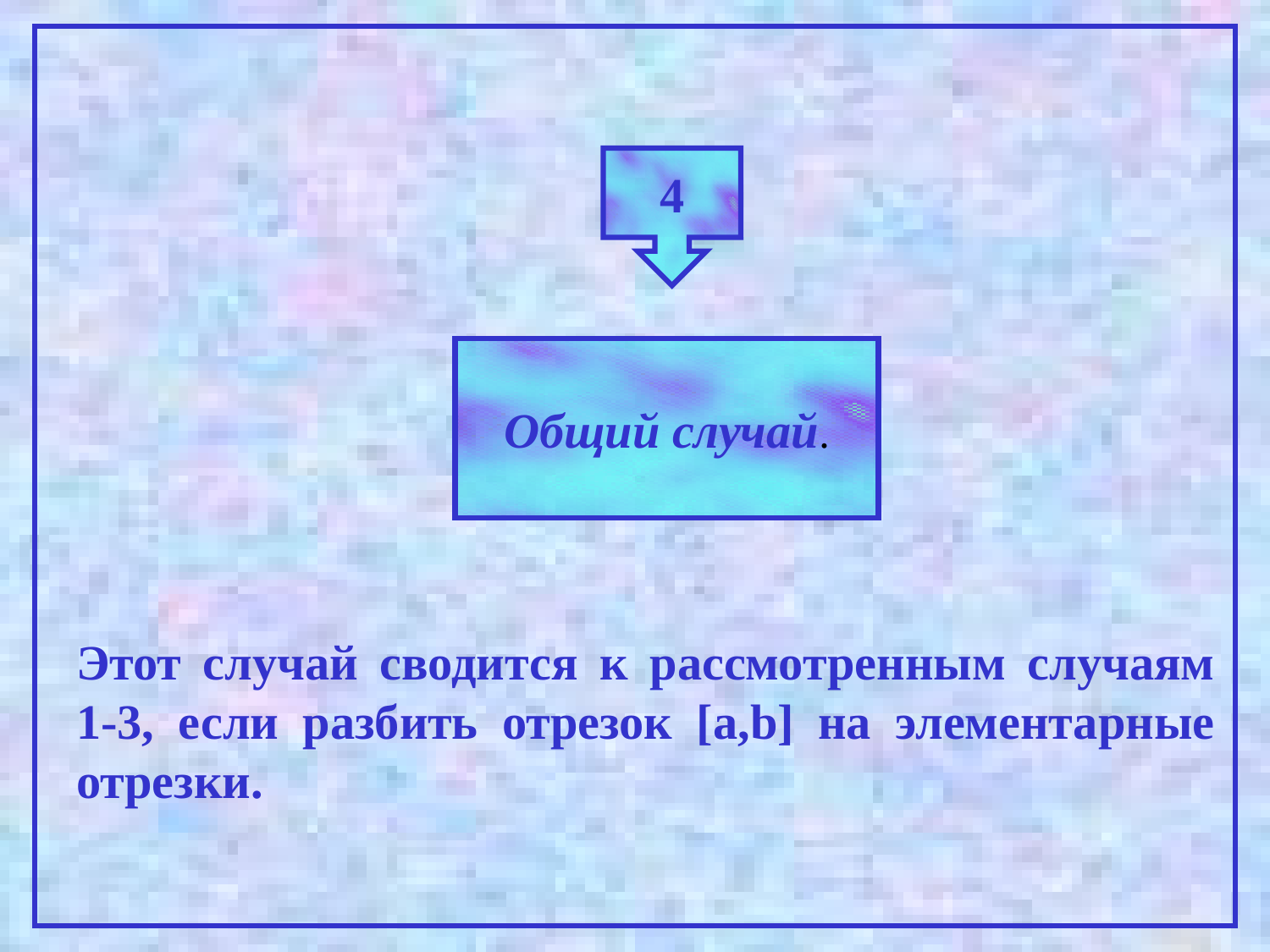

4
Общий случай.
Этот случай сводится к рассмотренным случаям 1-3, если разбить отрезок [a,b] на элементарные отрезки.